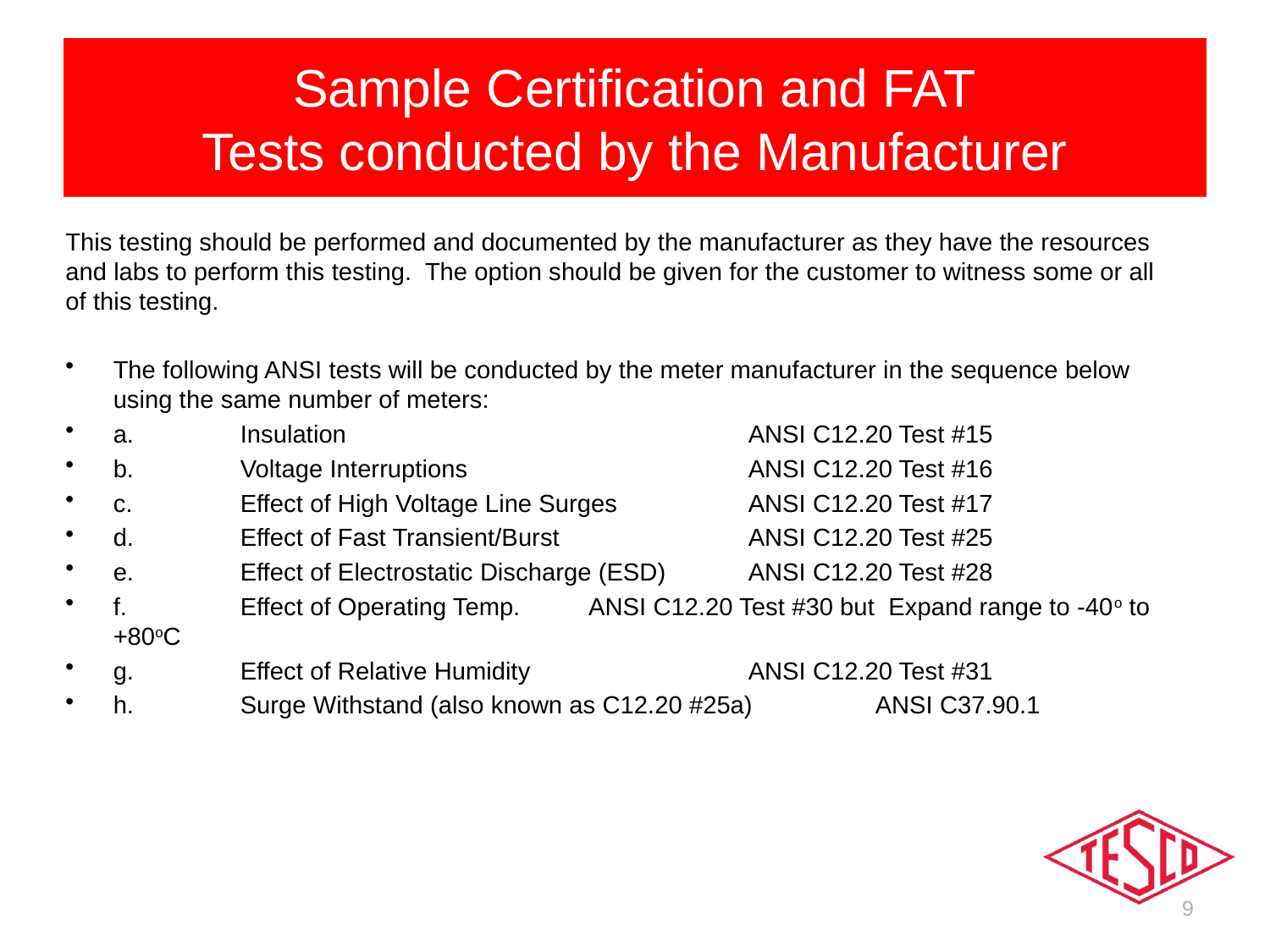

# Sample Certification and FAT Tests conducted by the Manufacturer
This testing should be performed and documented by the manufacturer as they have the resources and labs to perform this testing.  The option should be given for the customer to witness some or all of this testing.

The following ANSI tests will be conducted by the meter manufacturer in the sequence below using the same number of meters:
a.	Insulation	 			ANSI C12.20 Test #15
b.	Voltage Interruptions 			ANSI C12.20 Test #16
c.	Effect of High Voltage Line Surges		ANSI C12.20 Test #17
d.	Effect of Fast Transient/Burst		ANSI C12.20 Test #25
e. 	Effect of Electrostatic Discharge (ESD)  	ANSI C12.20 Test #28
f.	Effect of Operating Temp.          ANSI C12.20 Test #30 but  Expand range to -40o to +80oC
g.	Effect of Relative Humidity		ANSI C12.20 Test #31
h.	Surge Withstand (also known as C12.20 #25a)	ANSI C37.90.1

9